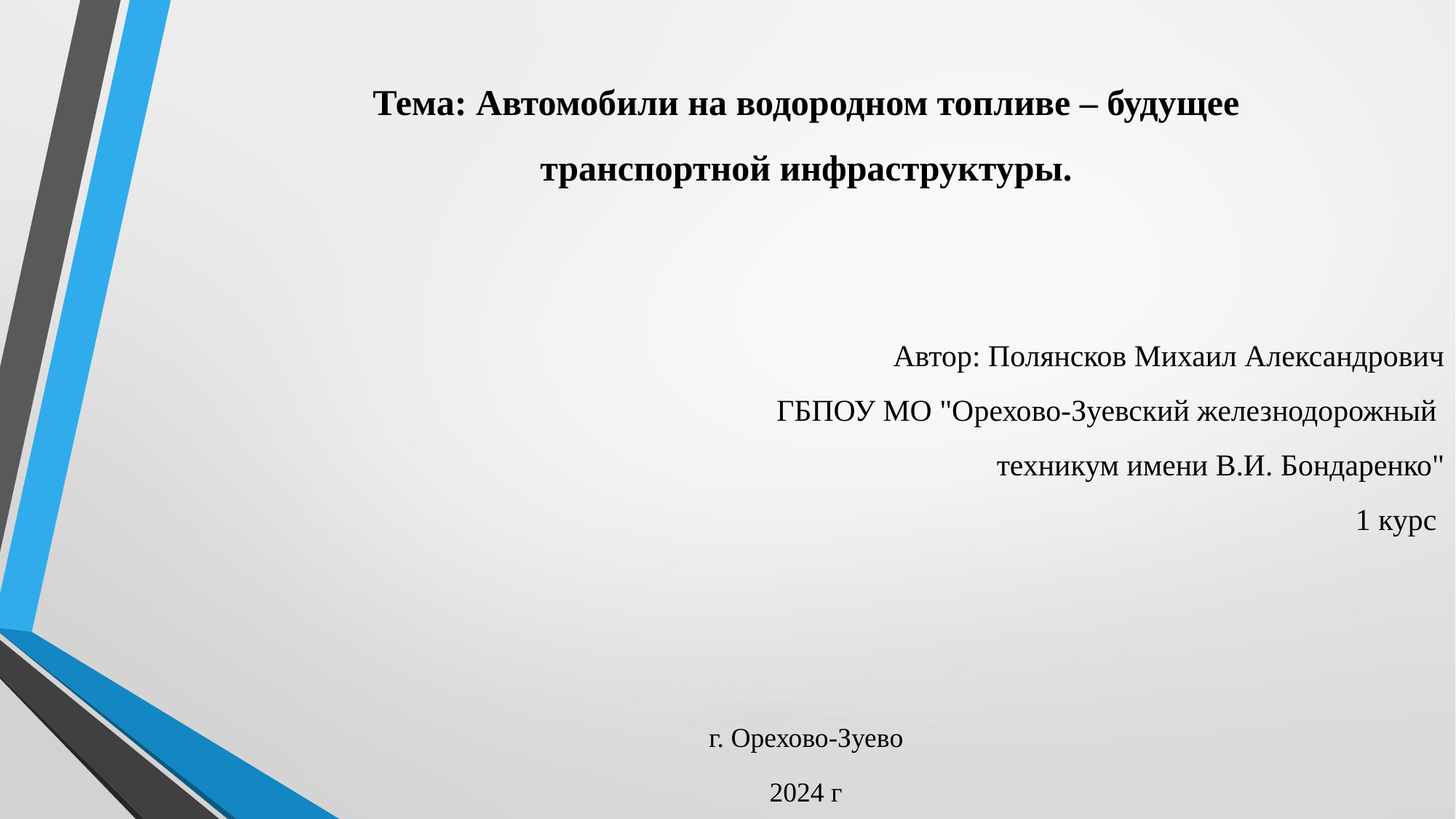

# Тема: Автомобили на водородном топливе – будущее транспортной инфраструктуры.
Автор: Полянсков Михаил Александрович
ГБПОУ МО "Орехово-Зуевский железнодорожный
техникум имени В.И. Бондаренко"
1 курс

г. Орехово-Зуево
2024 г